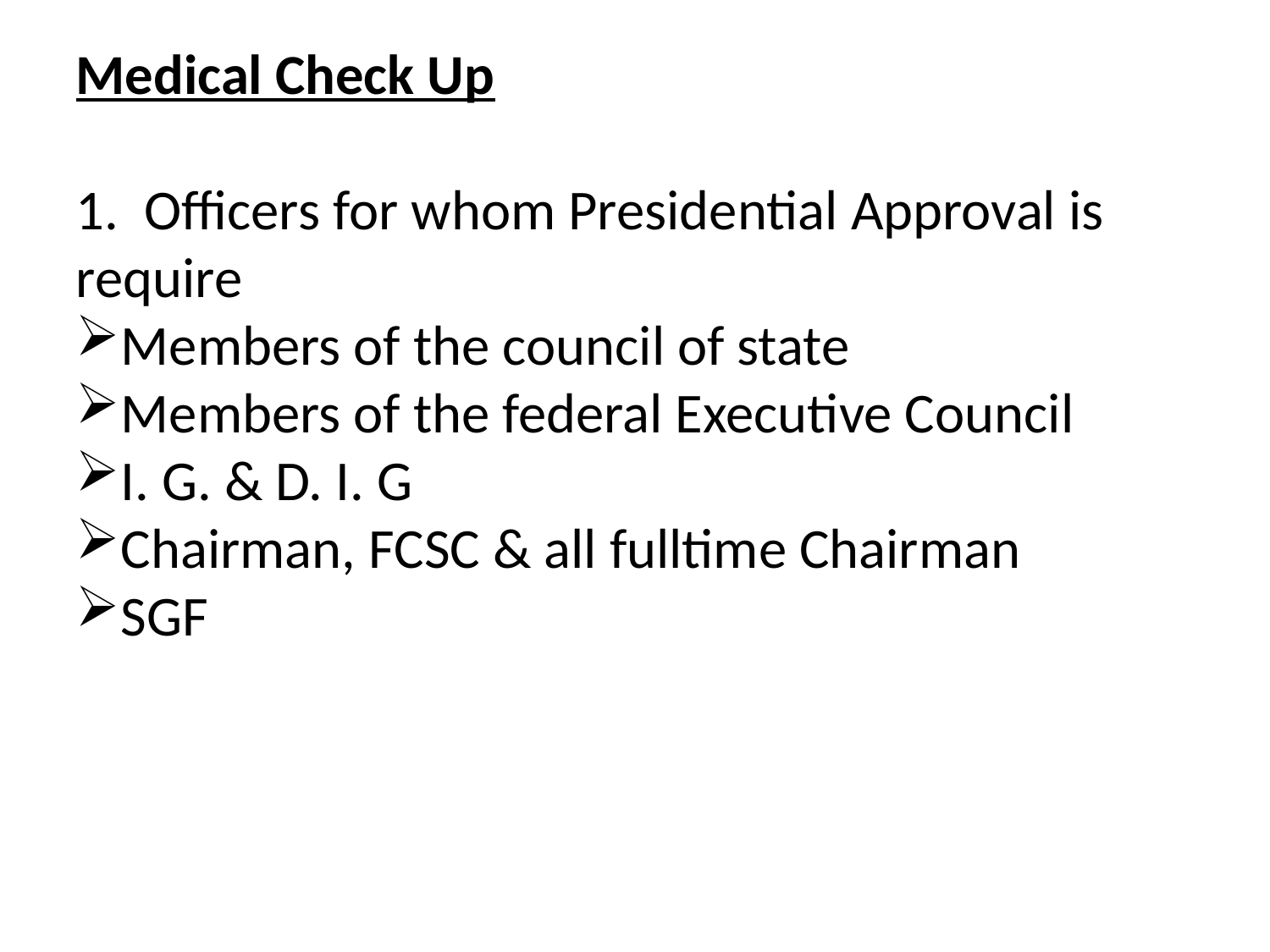

Medical Check Up

1.  Officers for whom Presidential Approval is require
Members of the council of state
Members of the federal Executive Council
I. G. & D. I. G
Chairman, FCSC & all fulltime Chairman
SGF